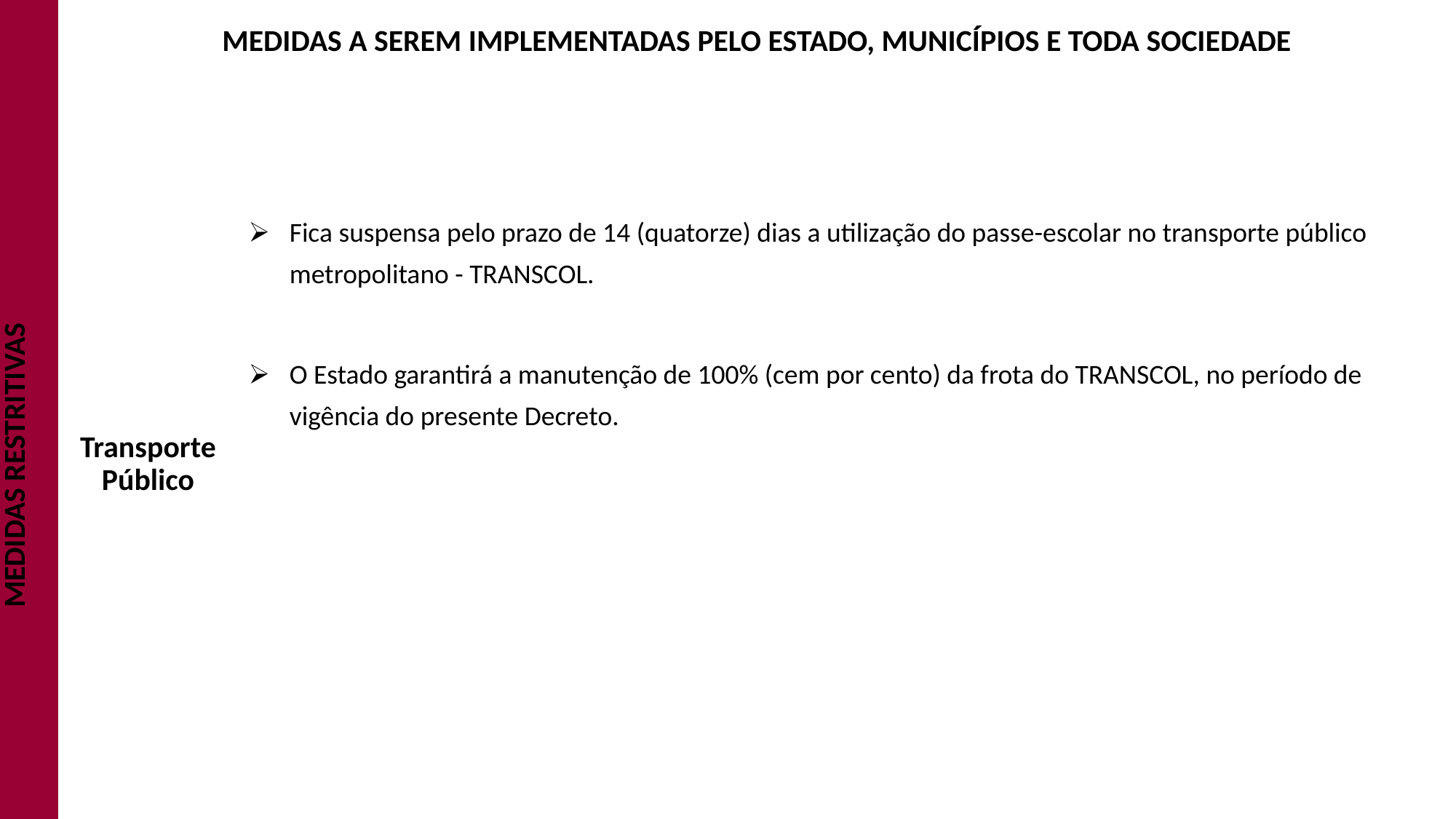

|  | MEDIDAS A SEREM IMPLEMENTADAS PELO ESTADO, MUNICÍPIOS E TODA SOCIEDADE |  |
| --- | --- | --- |
| MEDIDAS RESTRITIVAS | Transporte Público | Fica suspensa pelo prazo de 14 (quatorze) dias a utilização do passe-escolar no transporte público metropolitano - TRANSCOL. O Estado garantirá a manutenção de 100% (cem por cento) da frota do TRANSCOL, no período de vigência do presente Decreto. |